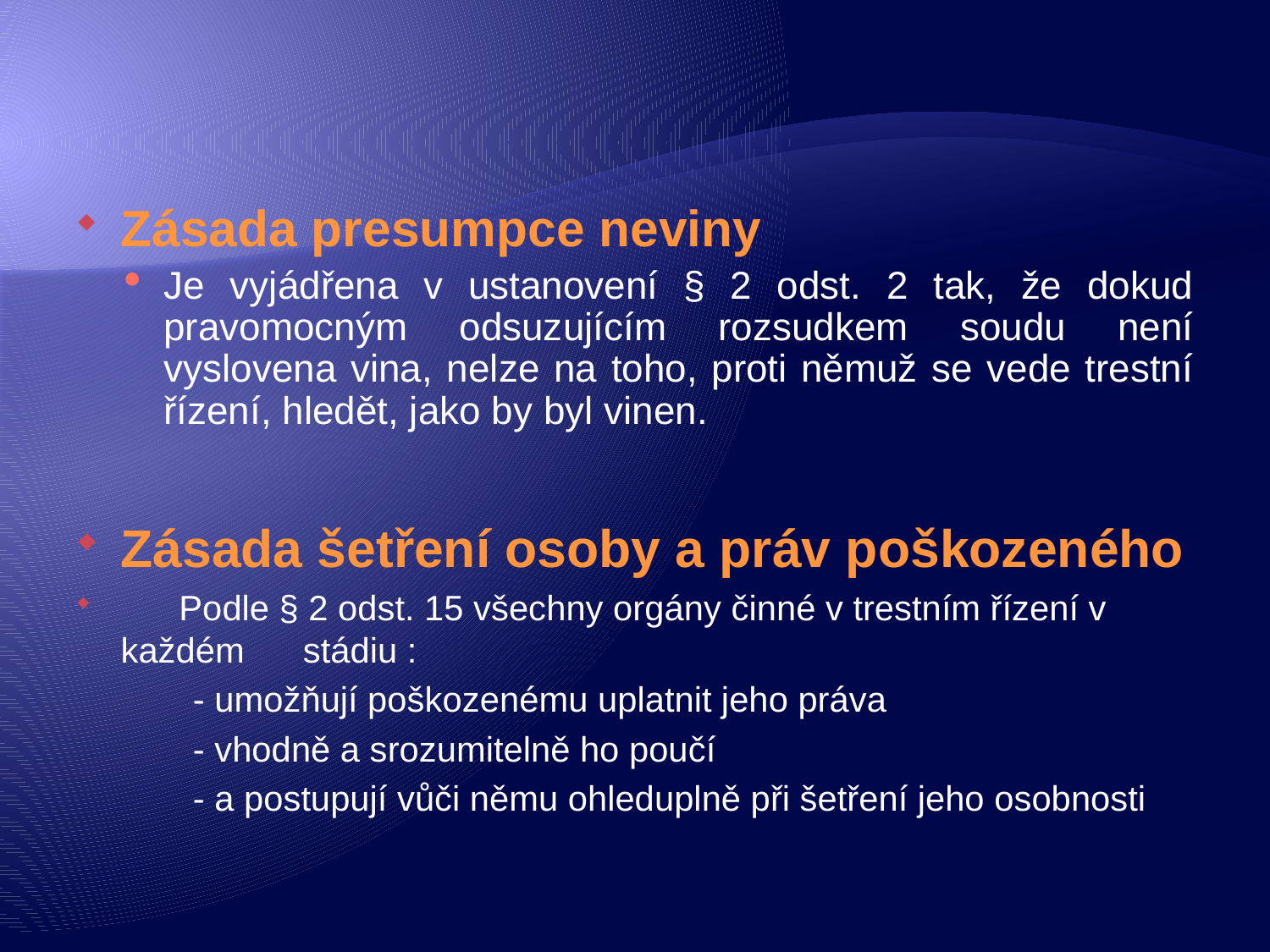

Zásada presumpce neviny
Je vyjádřena v ustanovení § 2 odst. 2 tak, že dokud pravomocným odsuzujícím rozsudkem soudu není vyslovena vina, nelze na toho, proti němuž se vede trestní řízení, hledět, jako by byl vinen.

Zásada šetření osoby a práv poškozeného
      Podle § 2 odst. 15 všechny orgány činné v trestním řízení v každém      stádiu :
            - umožňují poškozenému uplatnit jeho práva
            - vhodně a srozumitelně ho poučí
            - a postupují vůči němu ohleduplně při šetření jeho osobnosti